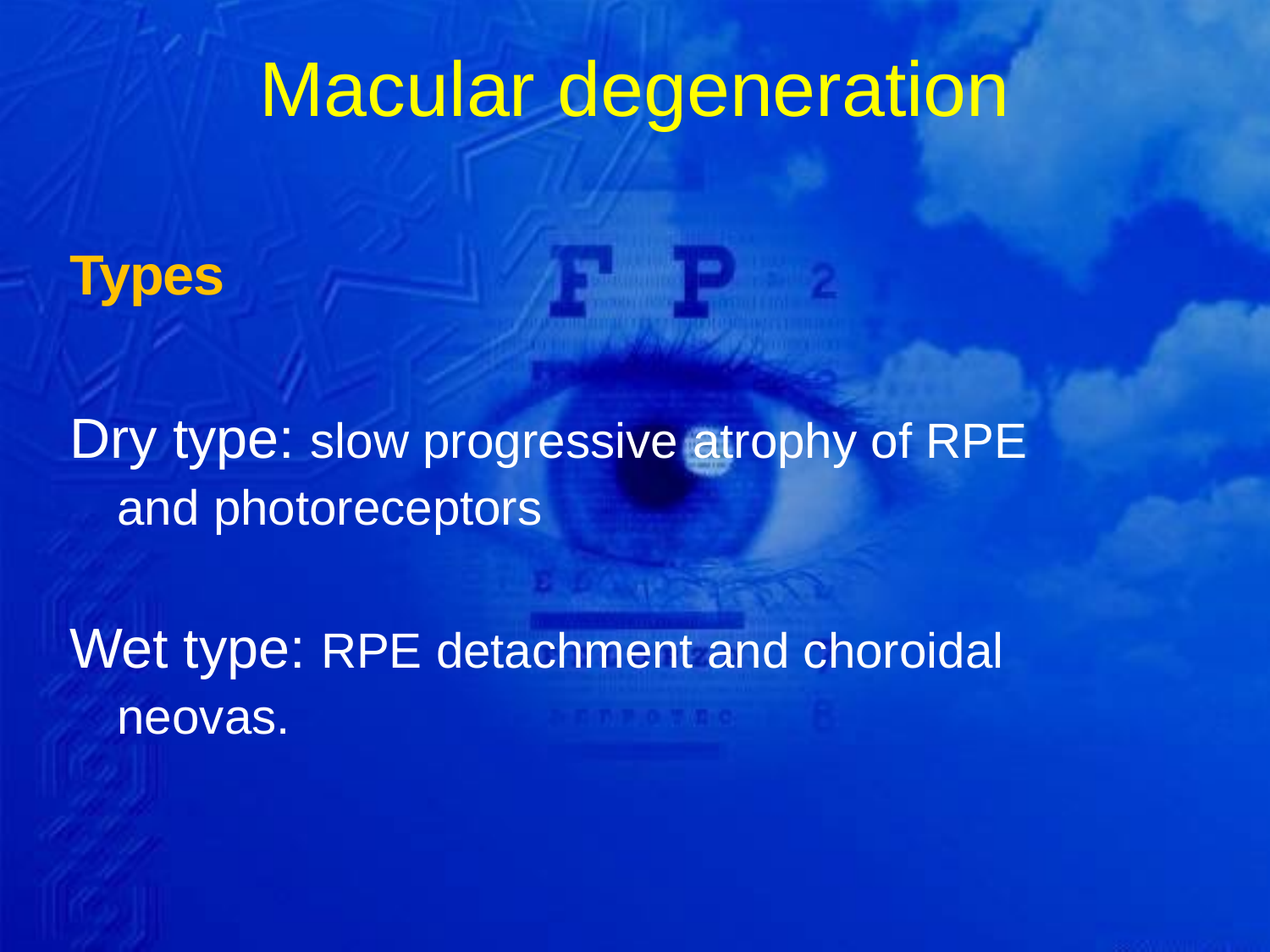

# Macular degeneration
Types

Dry type: slow progressive atrophy of RPE  and photoreceptors

Wet type: RPE detachment and choroidal  neovas.